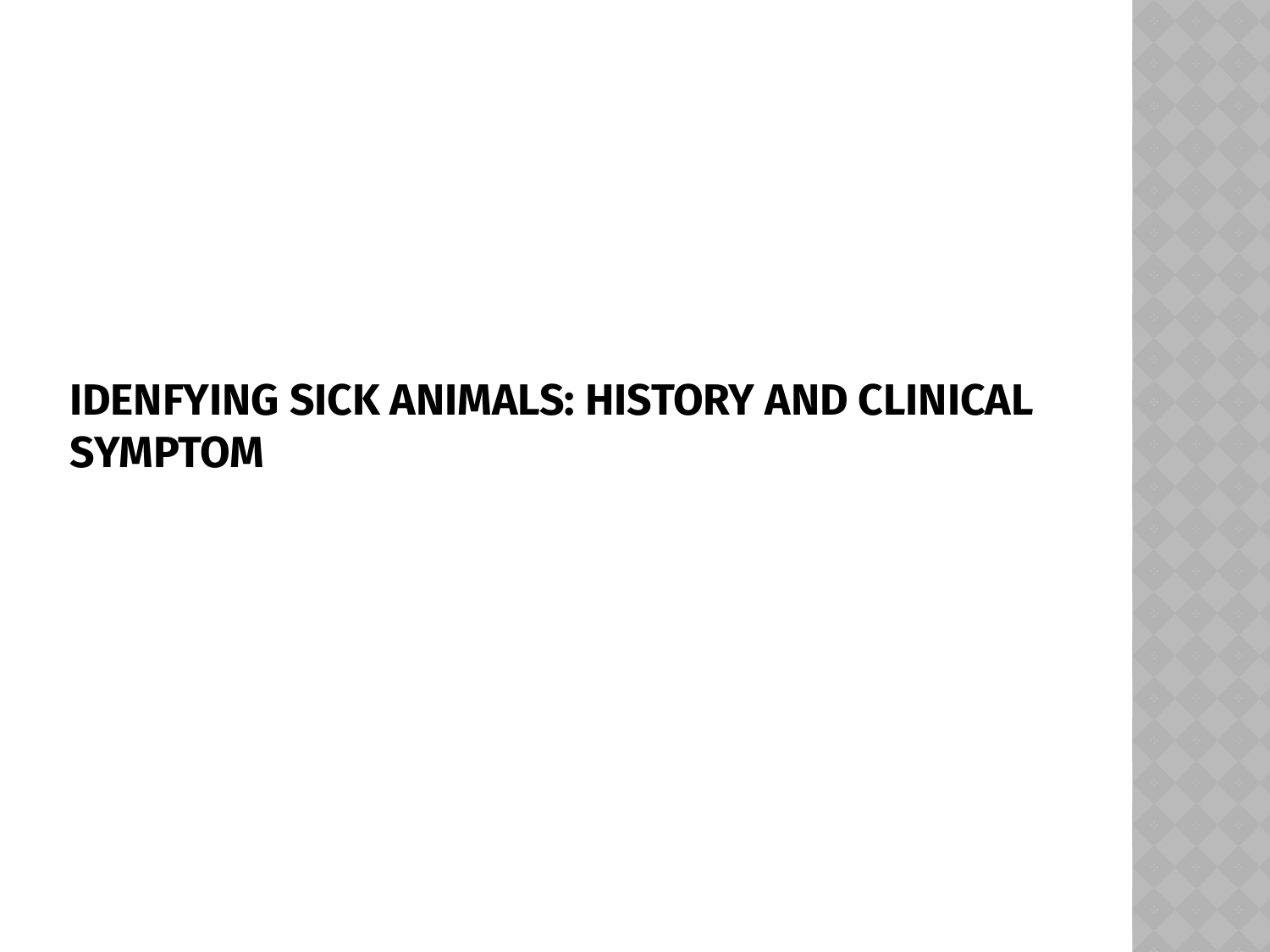

# Idenfying sick animals: History and Clinical symptom